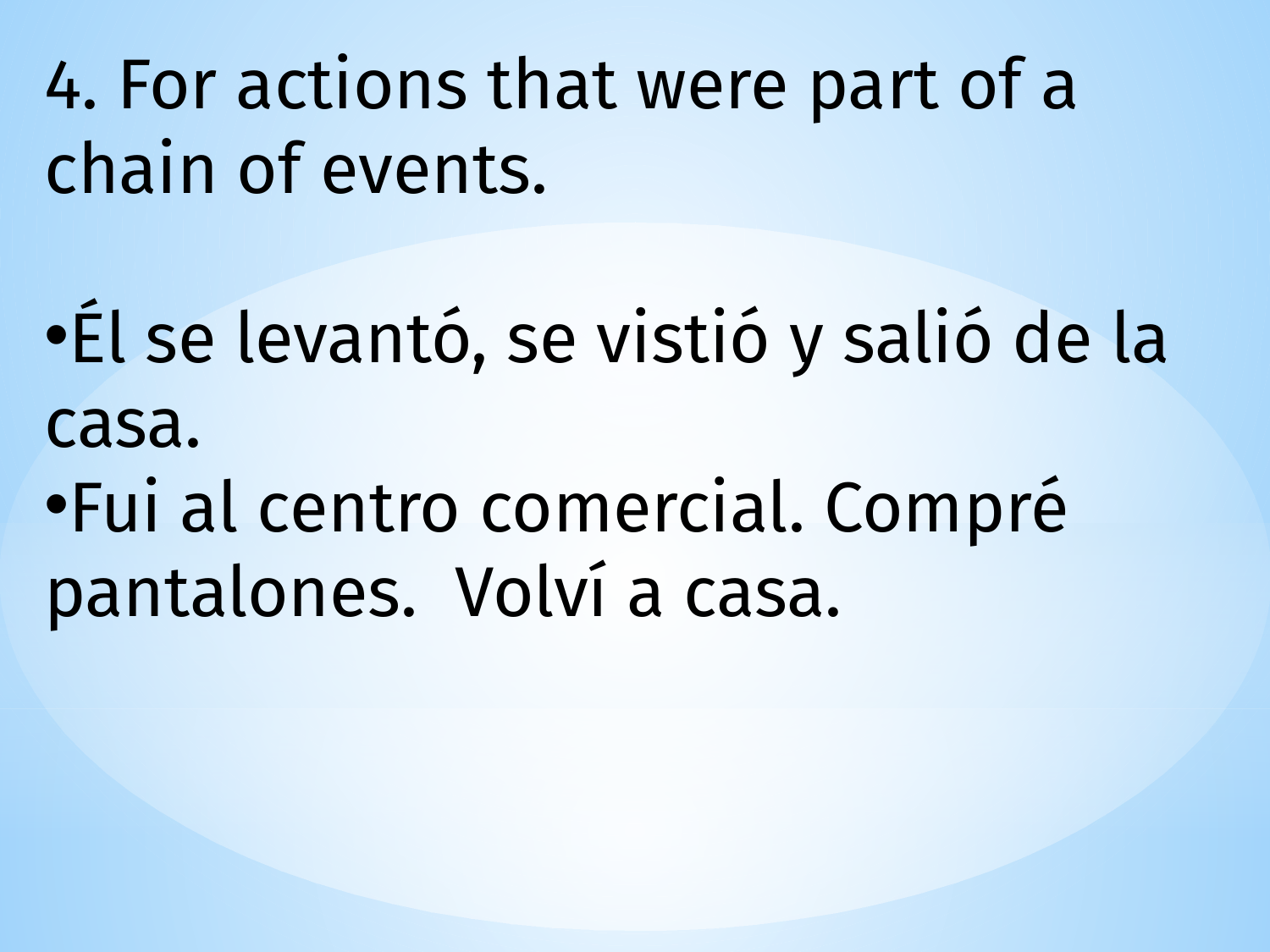

4. For actions that were part of a chain of events.

Él se levantó, se vistió y salió de la casa.
Fui al centro comercial. Compré pantalones.  Volví a casa.